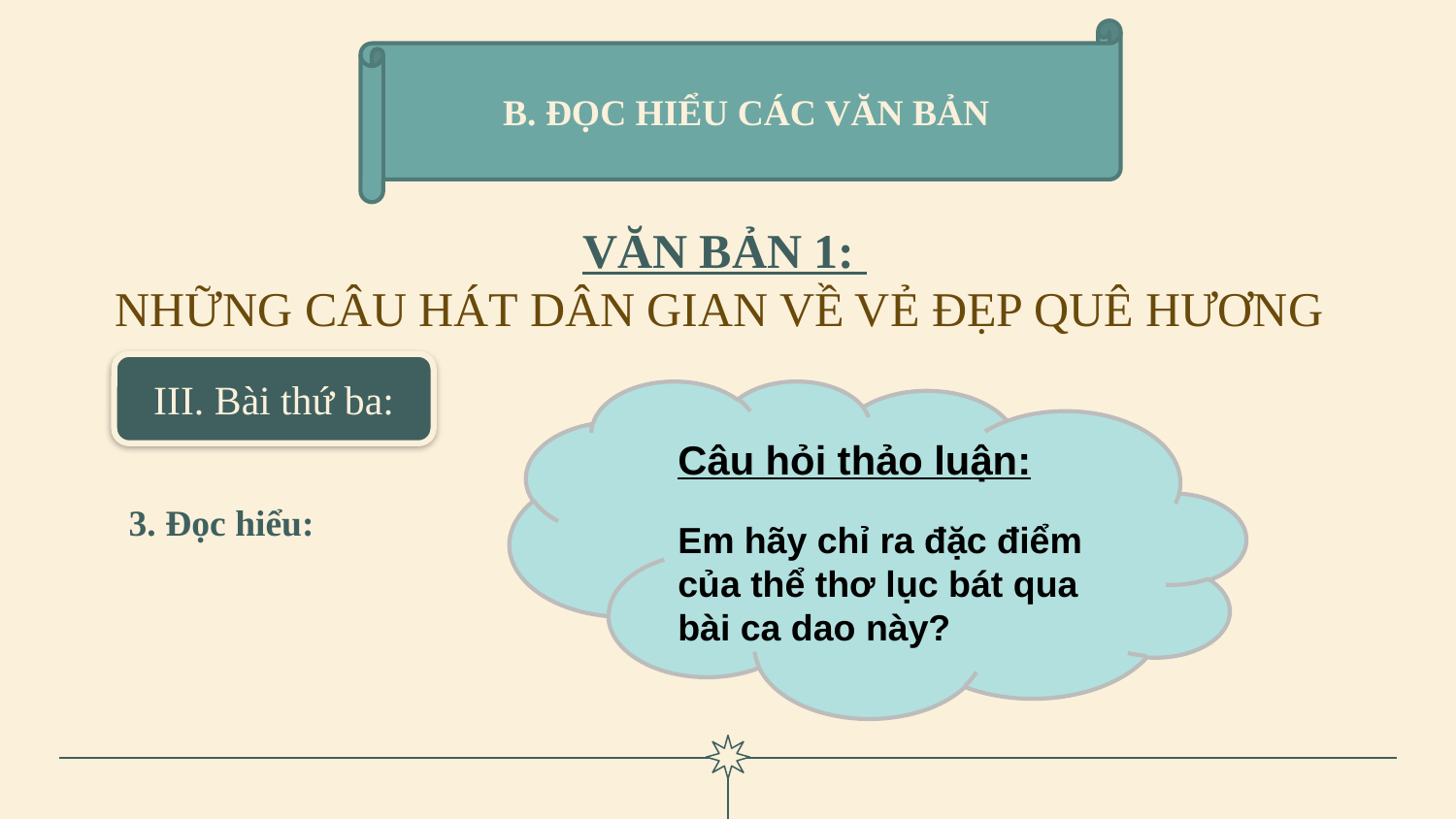

B. ĐỌC HIỂU CÁC VĂN BẢN
VĂN BẢN 1:
NHỮNG CÂU HÁT DÂN GIAN VỀ VẺ ĐẸP QUÊ HƯƠNG
III. Bài thứ ba:
Câu hỏi thảo luận:

Em hãy chỉ ra đặc điểm của thể thơ lục bát qua bài ca dao này?
# 3. Đọc hiểu: